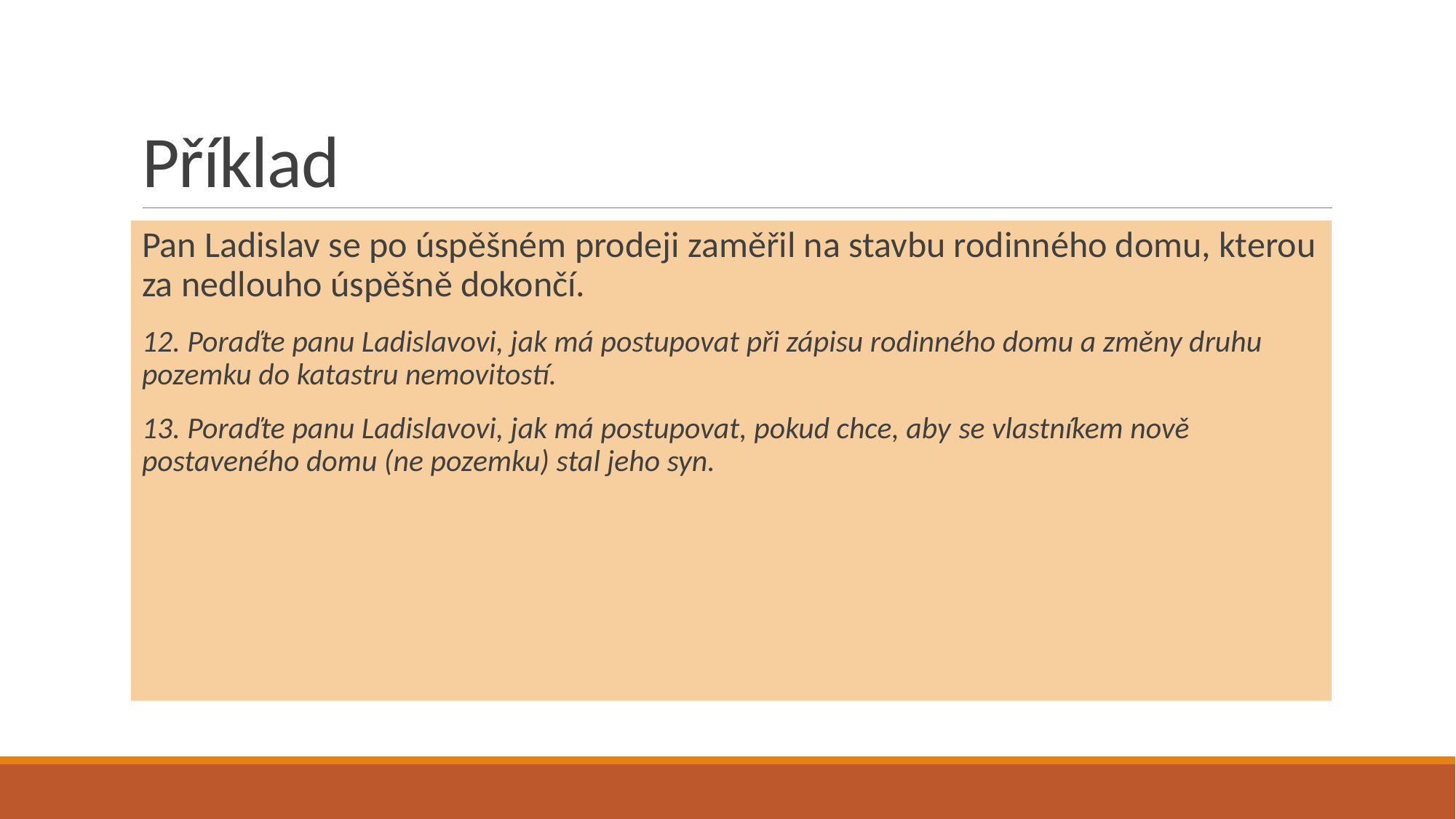

# Příklad
Pan Ladislav se po úspěšném prodeji zaměřil na stavbu rodinného domu, kterou za nedlouho úspěšně dokončí.
12. Poraďte panu Ladislavovi, jak má postupovat při zápisu rodinného domu a změny druhu pozemku do katastru nemovitostí.
13. Poraďte panu Ladislavovi, jak má postupovat, pokud chce, aby se vlastníkem nově postaveného domu (ne pozemku) stal jeho syn.